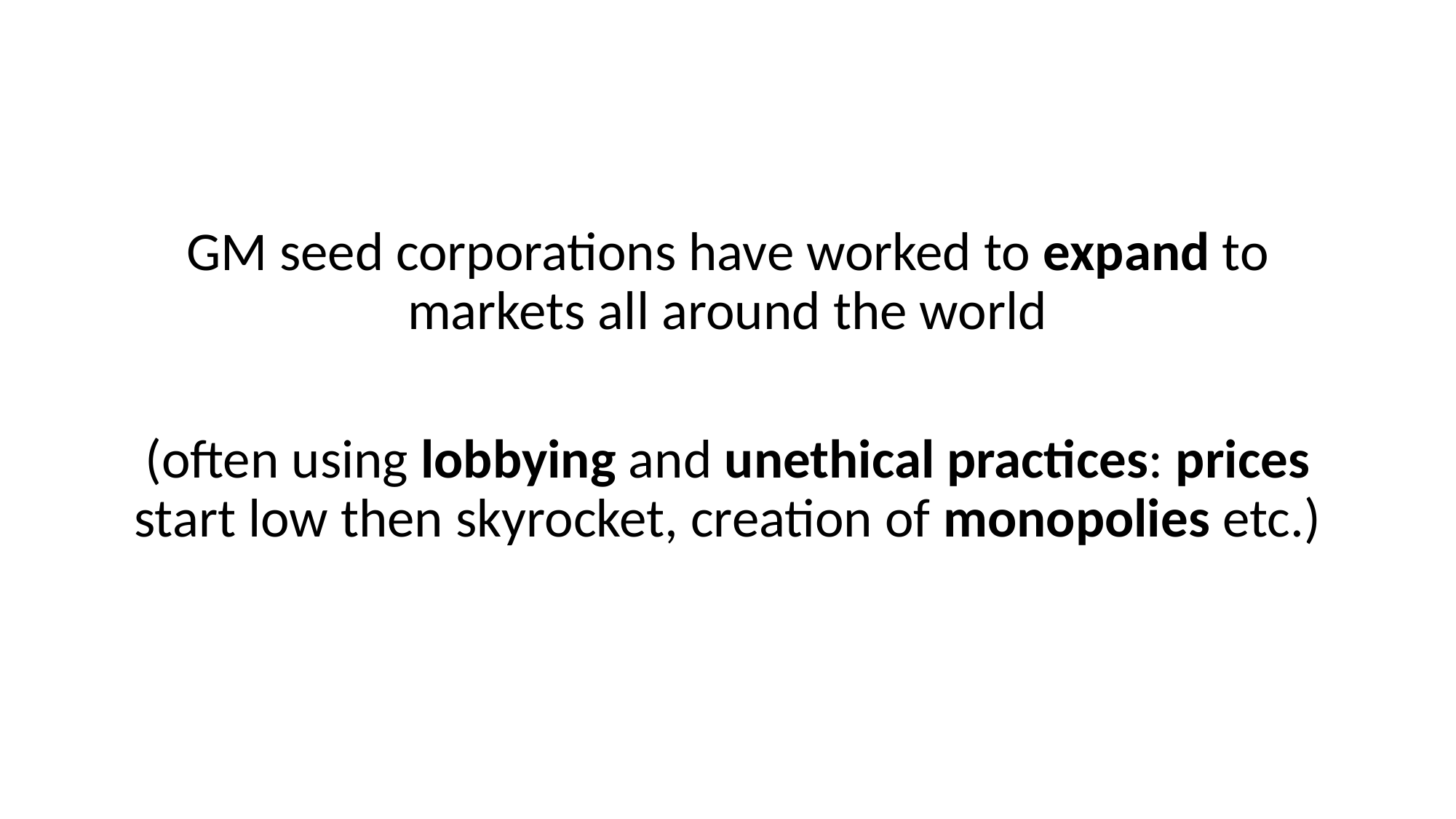

#
GM seed corporations have worked to expand to markets all around the world

(often using lobbying and unethical practices: prices start low then skyrocket, creation of monopolies etc.)